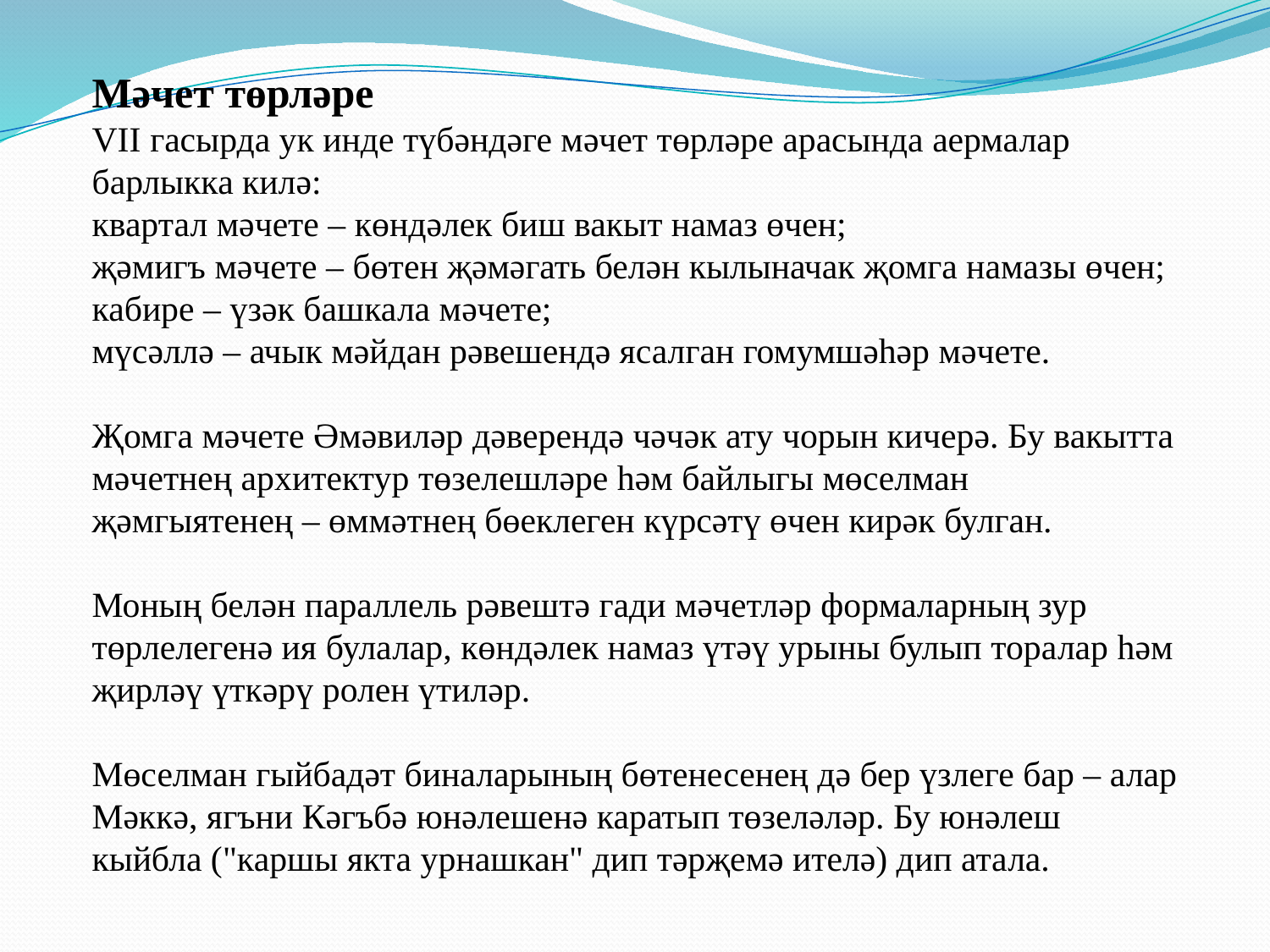

Мәчет төрләре
VII гасырда ук инде түбәндәге мәчет төрләре арасында аермалар барлыкка килә:
квартал мәчете – көндәлек биш вакыт намаз өчен;
җәмигъ мәчете – бөтен җәмәгать белән кылыначак җомга намазы өчен;
кабире – үзәк башкала мәчете;
мүсәллә – ачык мәйдан рәвешендә ясалган гомумшәһәр мәчете.

Җомга мәчете Әмәвиләр дәверендә чәчәк ату чорын кичерә. Бу вакытта мәчетнең архитектур төзелешләре һәм байлыгы мөселман җәмгыятенең – өммәтнең бөеклеген күрсәтү өчен кирәк булган.

Моның белән параллель рәвештә гади мәчетләр формаларның зур төрлелегенә ия булалар, көндәлек намаз үтәү урыны булып торалар һәм җирләү үткәрү ролен үтиләр.

Мөселман гыйбадәт биналарының бөтенесенең дә бер үзлеге бар – алар Мәккә, ягъни Кәгъбә юнәлешенә каратып төзеләләр. Бу юнәлеш кыйбла ("каршы якта урнашкан" дип тәрҗемә ителә) дип атала.